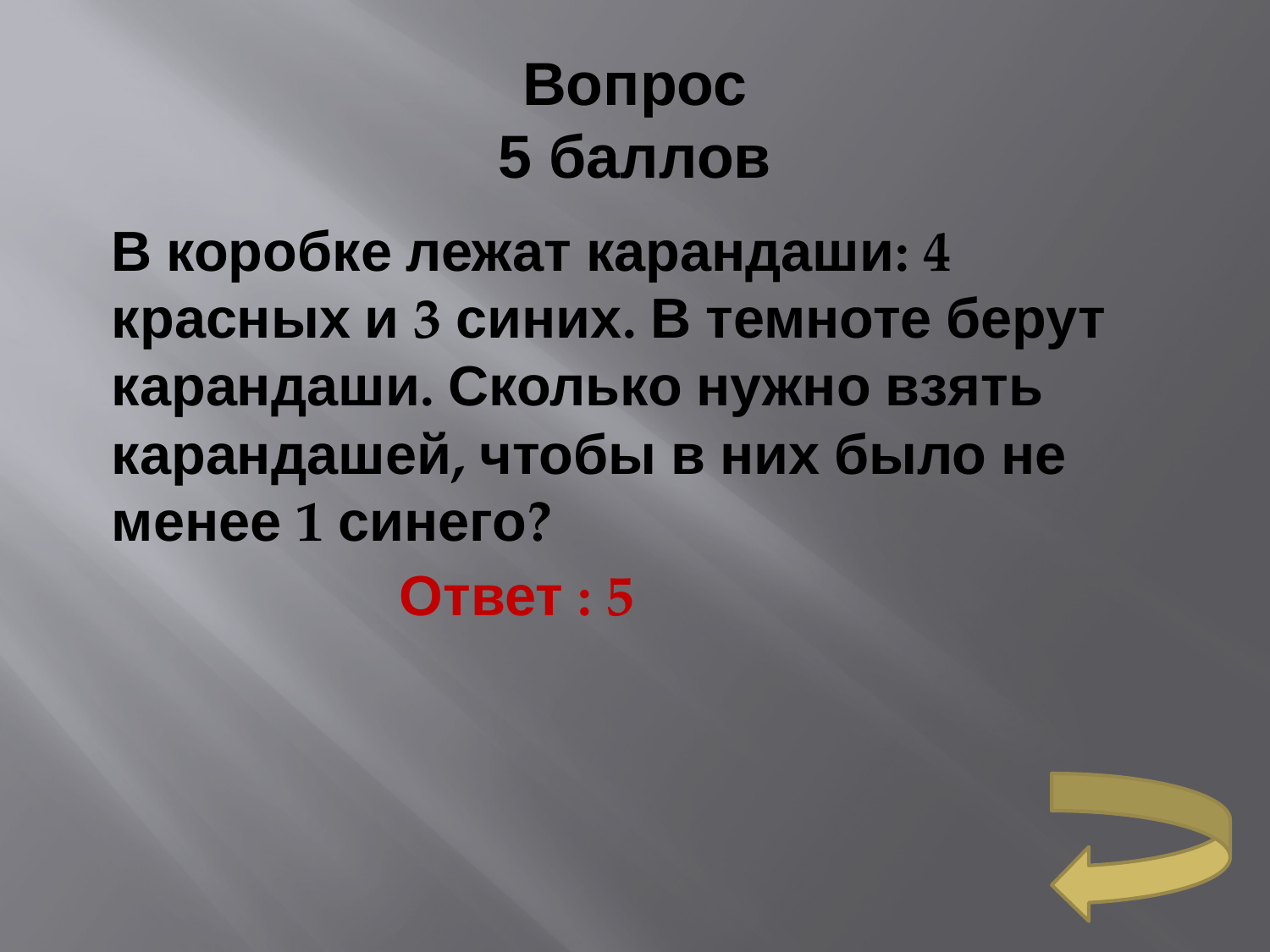

# Вопрос 5 баллов
В коробке лежат карандаши: 4 красных и 3 синих. В темноте берут карандаши. Сколько нужно взять карандашей, чтобы в них было не менее 1 синего?
Ответ : 5